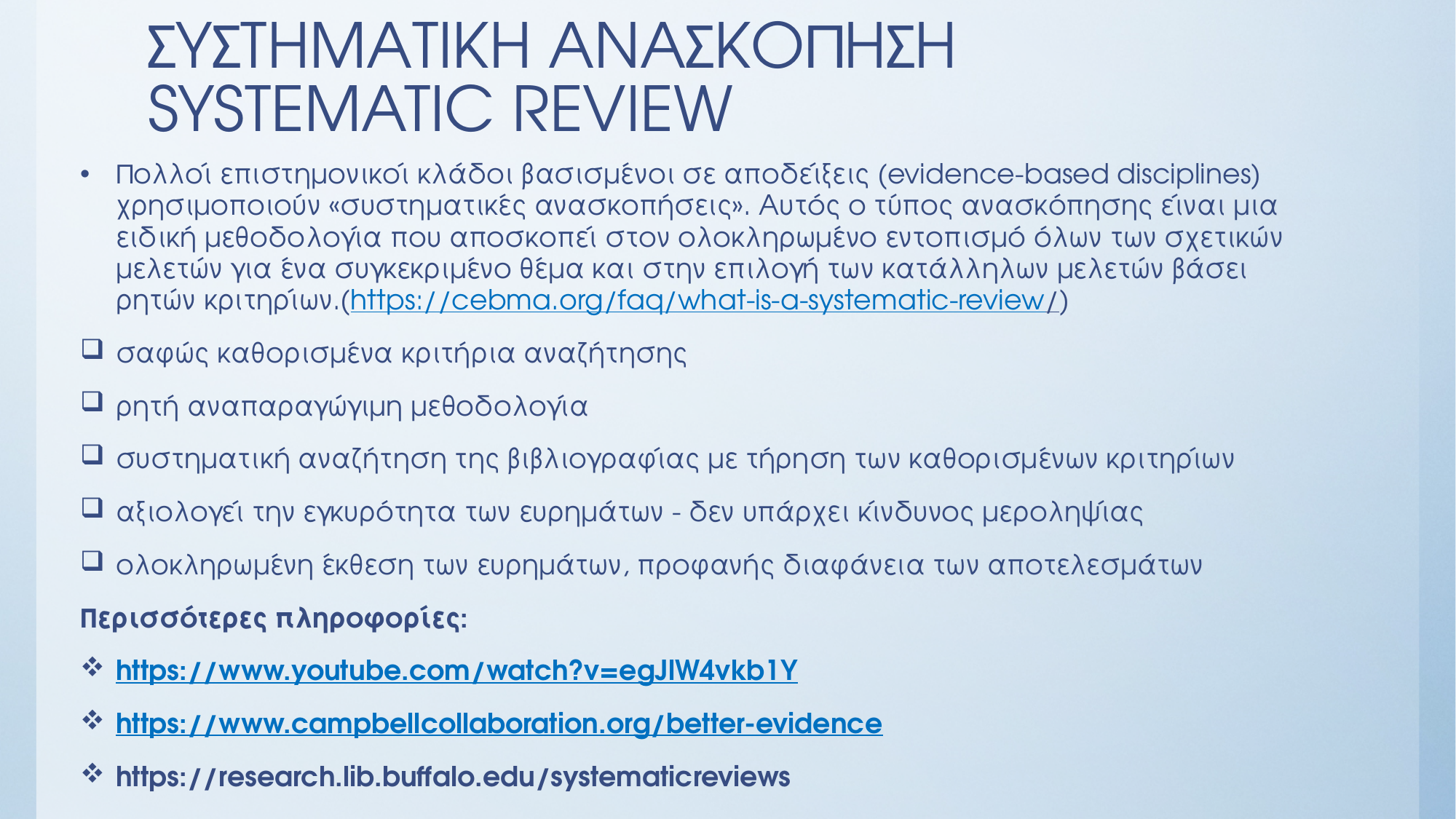

# ΣΥΣΤΗΜΑΤΙΚΗ ΑΝΑΣΚΟΠΗΣΗ SYSTEMATIC REVIEW
Πολλοί επιστημονικοί κλάδοι βασισμένοι σε αποδείξεις (evidence-based disciplines) χρησιμοποιούν «συστηματικές ανασκοπήσεις». Aυτός ο τύπος ανασκόπησης είναι μια ειδική μεθοδολογία που αποσκοπεί στον ολοκληρωμένο εντοπισμό όλων των σχετικών μελετών για ένα συγκεκριμένο θέμα και στην επιλογή των κατάλληλων μελετών βάσει ρητών κριτηρίων.(https://cebma.org/faq/what-is-a-systematic-review/)
σαφώς καθορισμένα κριτήρια αναζήτησης
ρητή αναπαραγώγιμη μεθοδολογία
συστηματική αναζήτηση της βιβλιογραφίας με τήρηση των καθορισμένων κριτηρίων
αξιολογεί την εγκυρότητα των ευρημάτων - δεν υπάρχει κίνδυνος μεροληψίας
ολοκληρωμένη έκθεση των ευρημάτων, προφανής διαφάνεια των αποτελεσμάτων
Περισσότερες πληροφορίες:
https://www.youtube.com/watch?v=egJlW4vkb1Y
https://www.campbellcollaboration.org/better-evidence
https://research.lib.buffalo.edu/systematicreviews